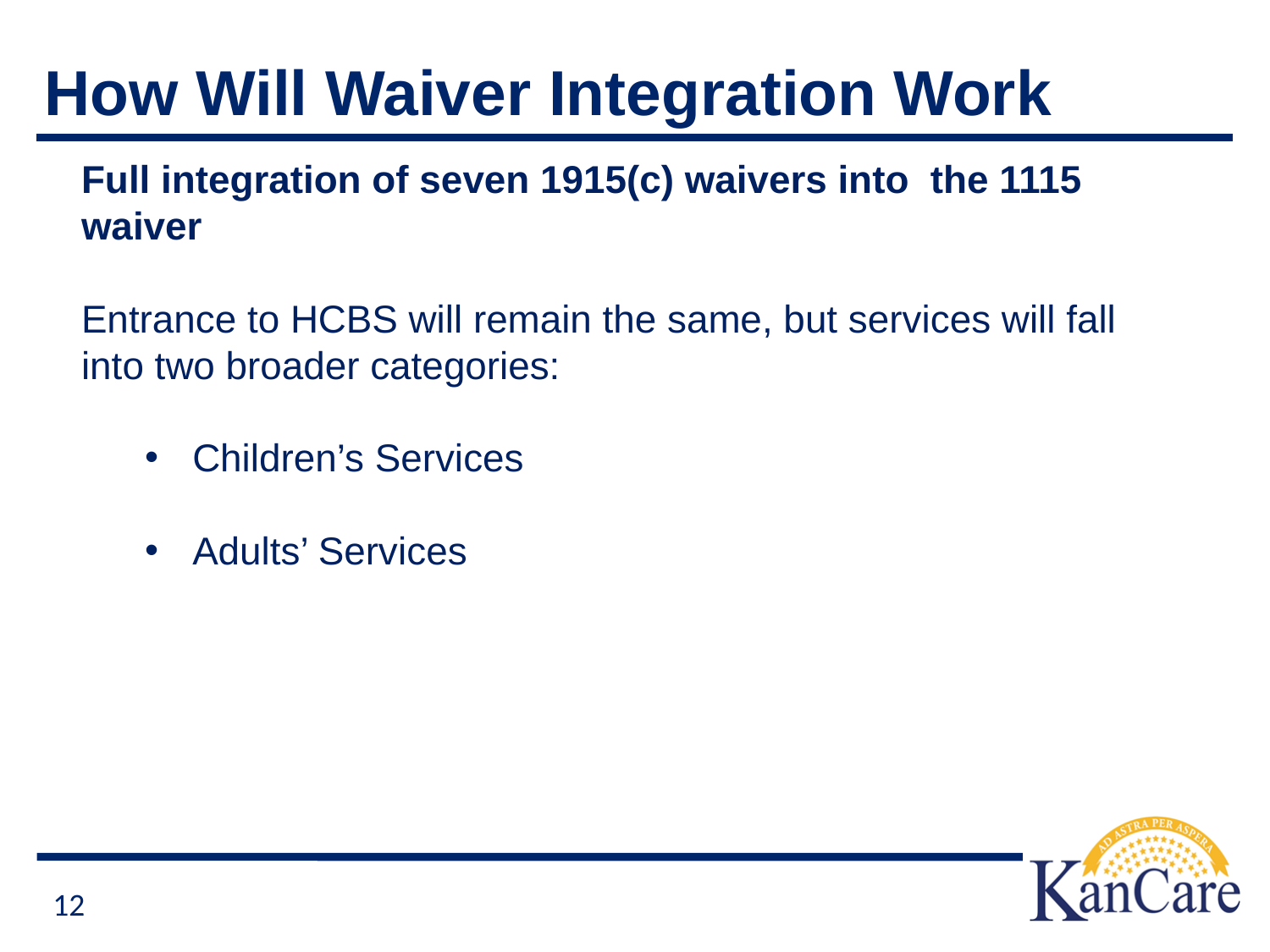

How Will Waiver Integration Work
Full integration of seven 1915(c) waivers into  the 1115 waiver

Entrance to HCBS will remain the same, but services will fall into two broader categories:

Children’s Services

Adults’ Services